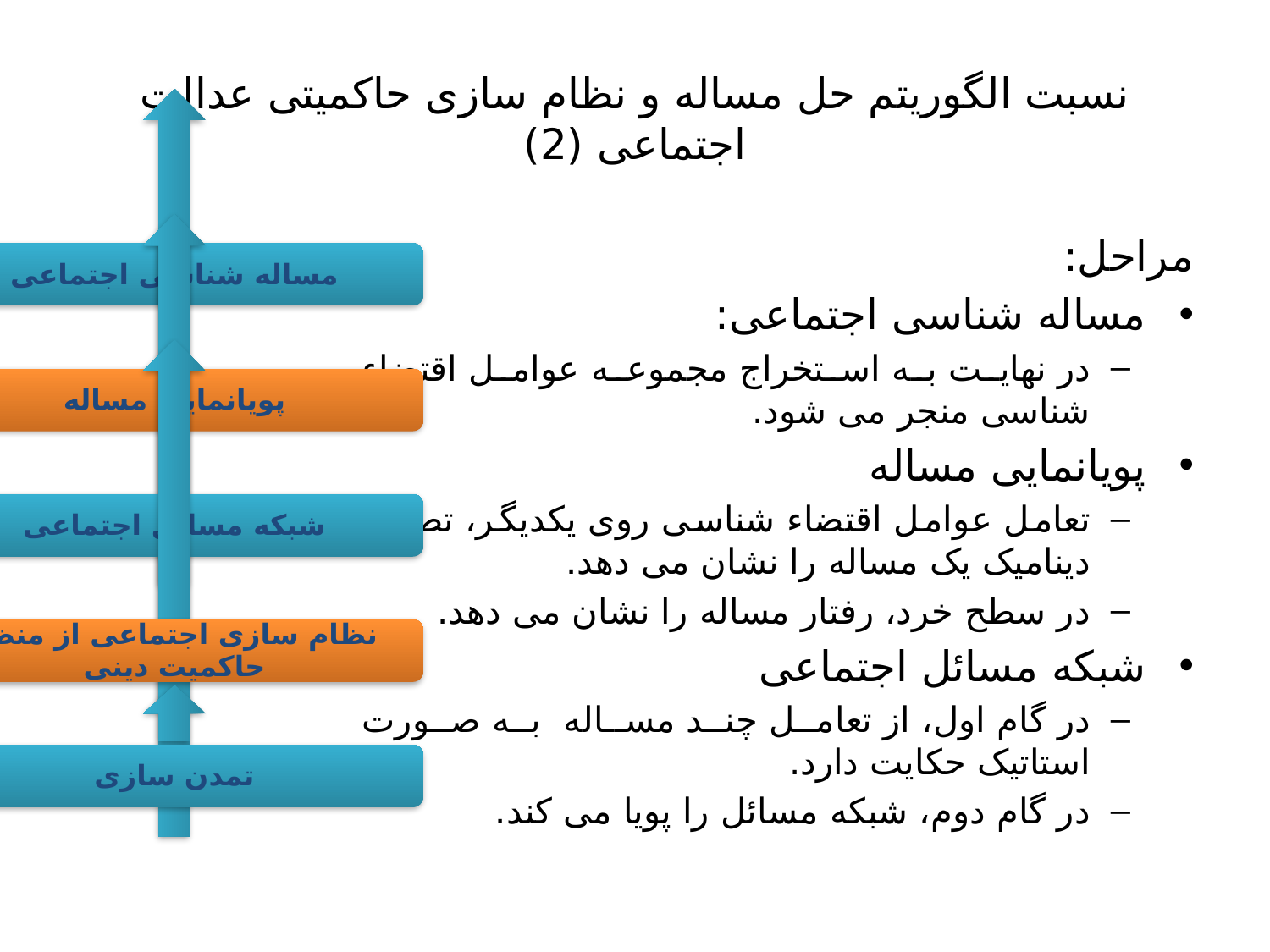

# نسبت الگوریتم حل مساله و نظام سازی حاکمیتی عدالت اجتماعی (2)
مراحل:
مساله شناسی اجتماعی:
در نهایت به استخراج مجموعه عوامل اقتضاء شناسی منجر می شود.
پویانمایی مساله
تعامل عوامل اقتضاء شناسی روی یکدیگر، تصویر دینامیک یک مساله را نشان می دهد.
در سطح خرد، رفتار مساله را نشان می دهد.
شبکه مسائل اجتماعی
در گام اول، از تعامل چند مساله  به صورت استاتیک حکایت دارد.
در گام دوم، شبکه مسائل را پویا می کند.
مساله شناسی اجتماعی
پویانمایی مساله
شبکه مسائل اجتماعی
تمدن سازی